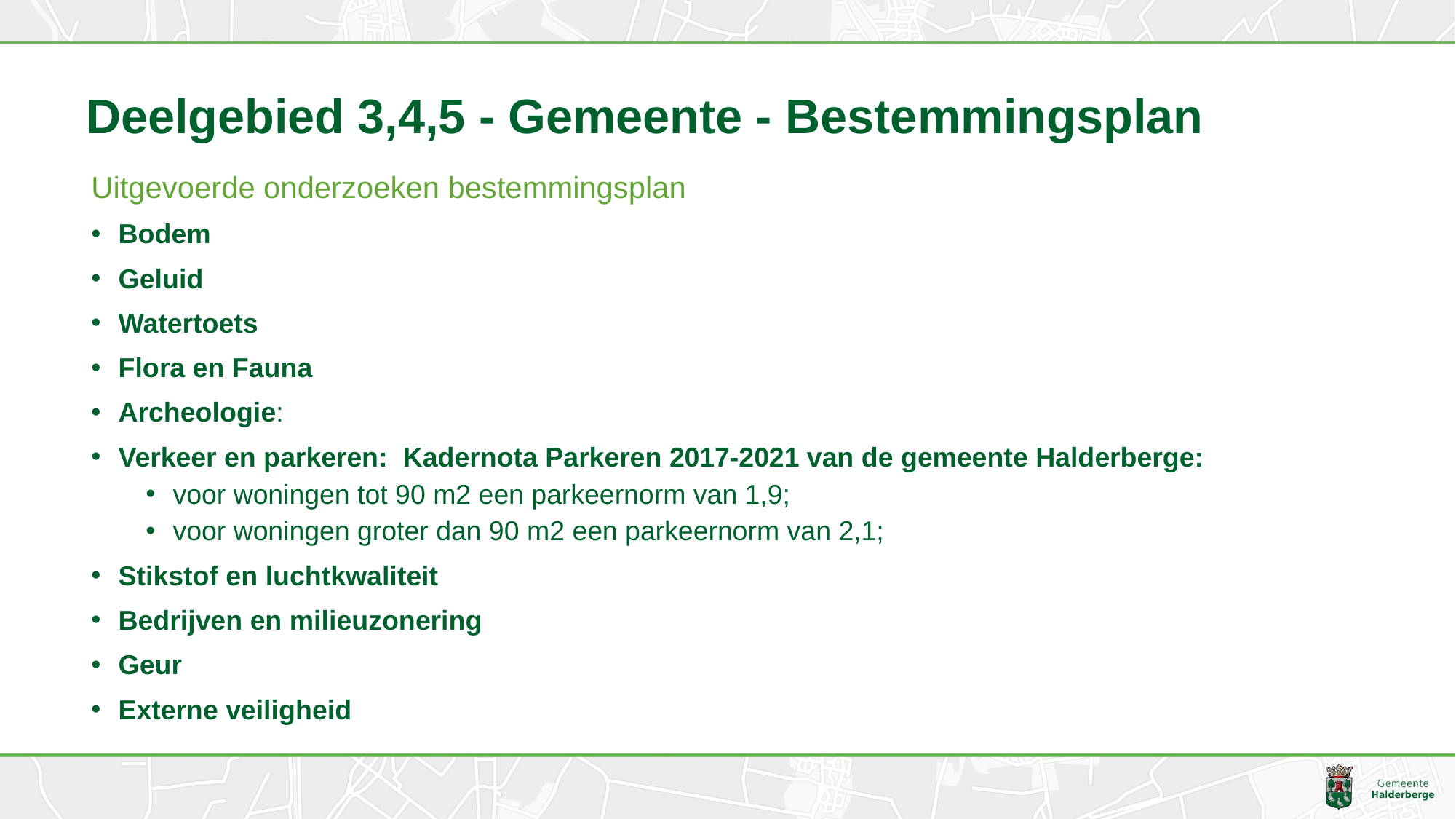

# Deelgebied 3,4,5 - Gemeente - Bestemmingsplan
Uitgevoerde onderzoeken bestemmingsplan
Bodem
Geluid
Watertoets
Flora en Fauna
Archeologie:
Verkeer en parkeren:  Kadernota Parkeren 2017-2021 van de gemeente Halderberge:
voor woningen tot 90 m2 een parkeernorm van 1,9;
voor woningen groter dan 90 m2 een parkeernorm van 2,1;
Stikstof en luchtkwaliteit
Bedrijven en milieuzonering
Geur
Externe veiligheid